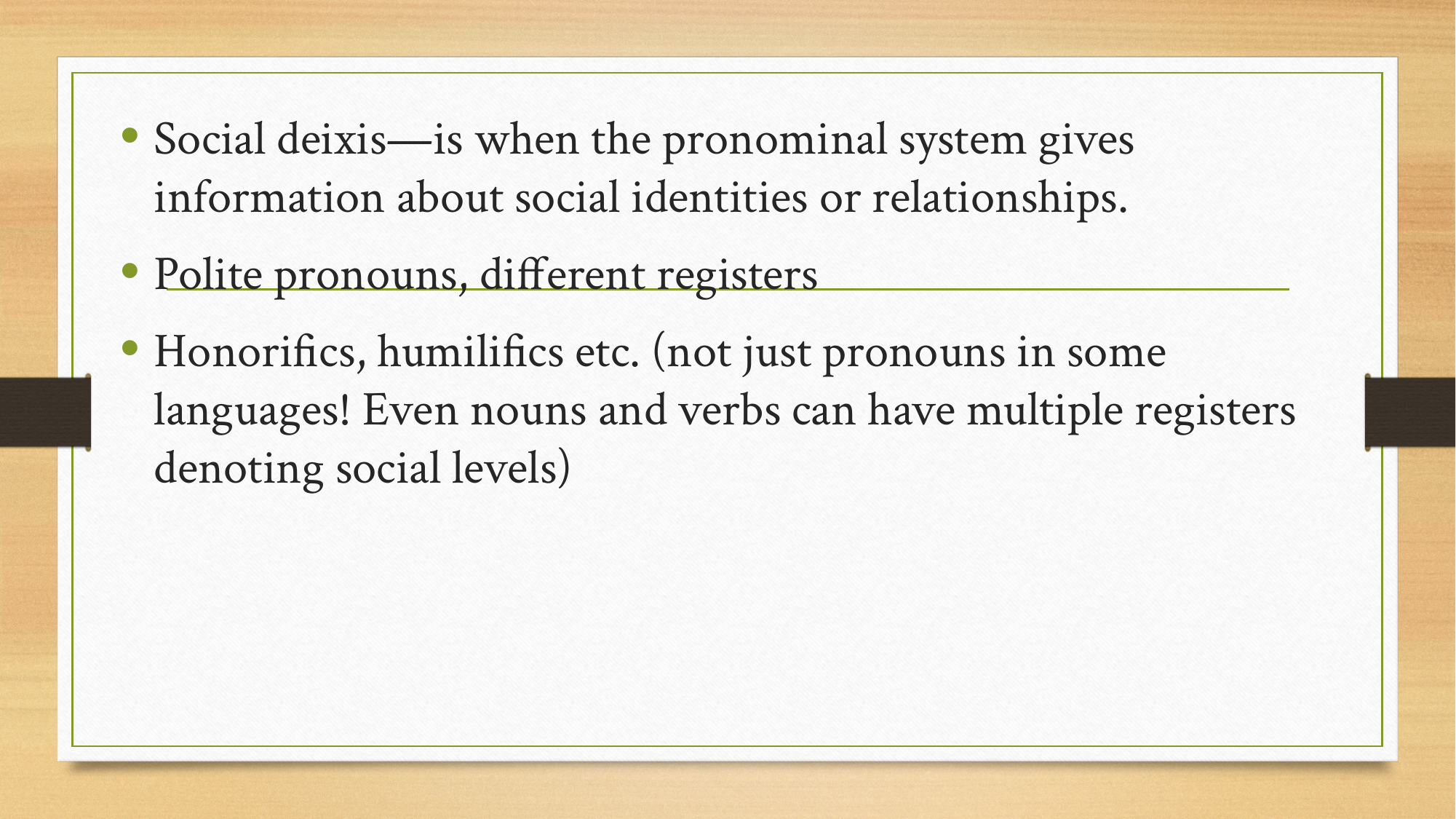

Social deixis—is when the pronominal system gives information about social identities or relationships.
Polite pronouns, different registers
Honorifics, humilifics etc. (not just pronouns in some languages! Even nouns and verbs can have multiple registers denoting social levels)